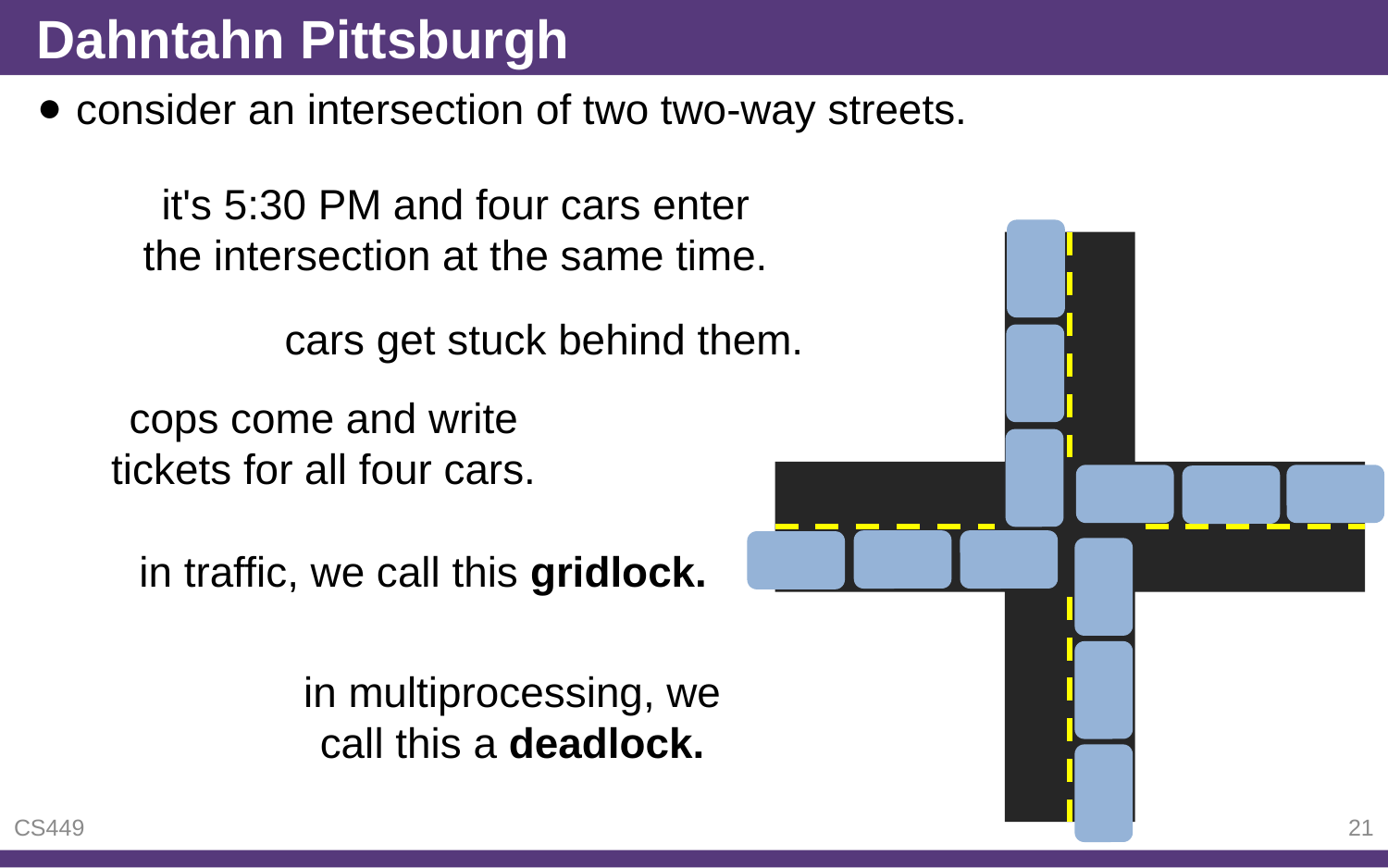

# Dahntahn Pittsburgh
consider an intersection of two two-way streets.
it's 5:30 PM and four cars enter the intersection at the same time.

cars get stuck behind them.

cops come and write tickets for all four cars.

in traffic, we call this gridlock.

in multiprocessing, we call this a deadlock.

CS449
21